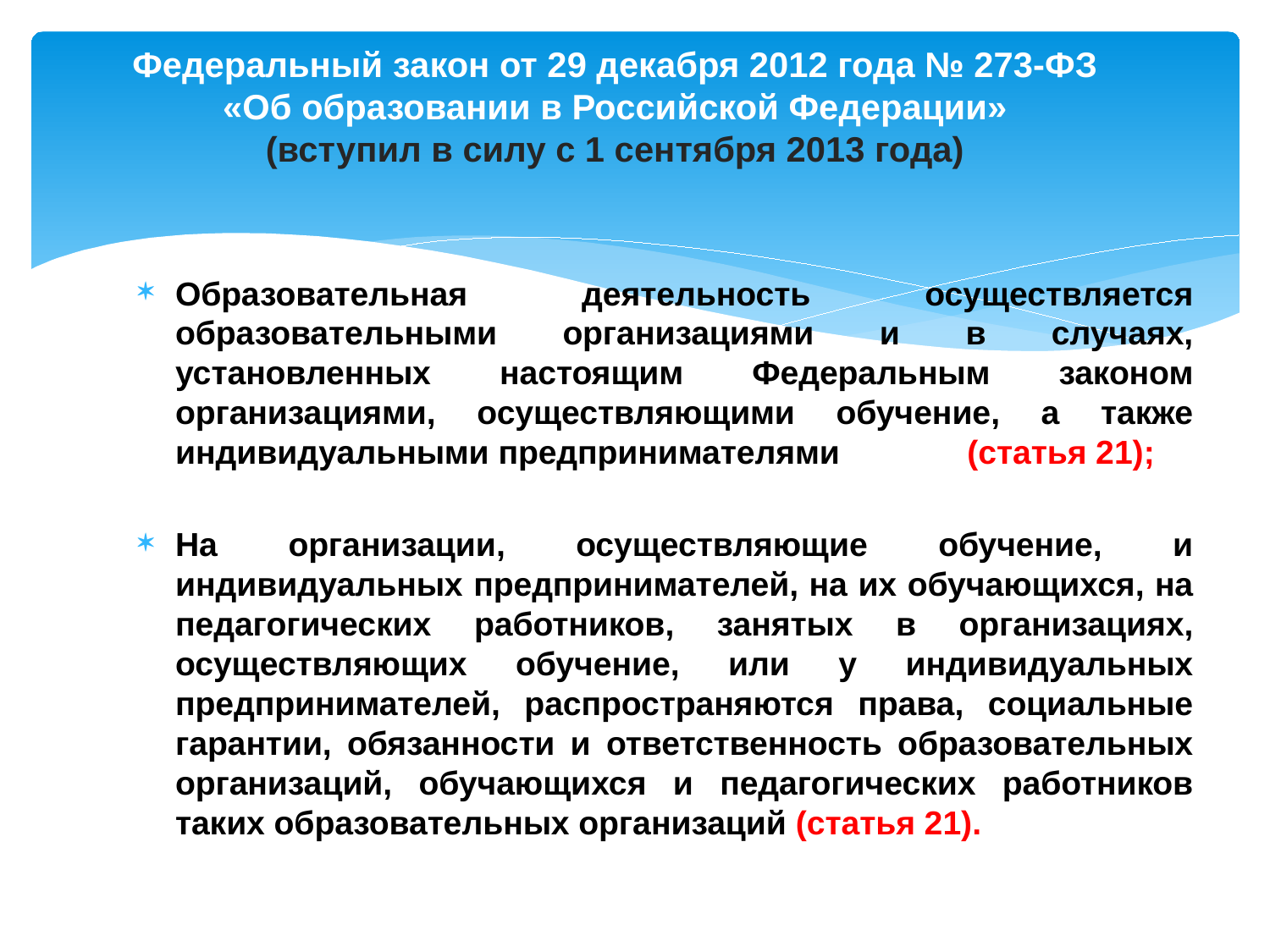

Федеральный закон от 29 декабря 2012 года № 273-ФЗ
 «Об образовании в Российской Федерации»
(вступил в силу с 1 сентября 2013 года)

Образовательная деятельность осуществляется образовательными организациями и в случаях, установленных настоящим Федеральным законом организациями, осуществляющими обучение, а также индивидуальными предпринимателями              (статья 21);

На организации, осуществляющие обучение, и индивидуальных предпринимателей, на их обучающихся, на педагогических работников, занятых в организациях, осуществляющих обучение, или у индивидуальных предпринимателей, распространяются права, социальные гарантии, обязанности и ответственность образовательных организаций, обучающихся и педагогических работников таких образовательных организаций (статья 21).